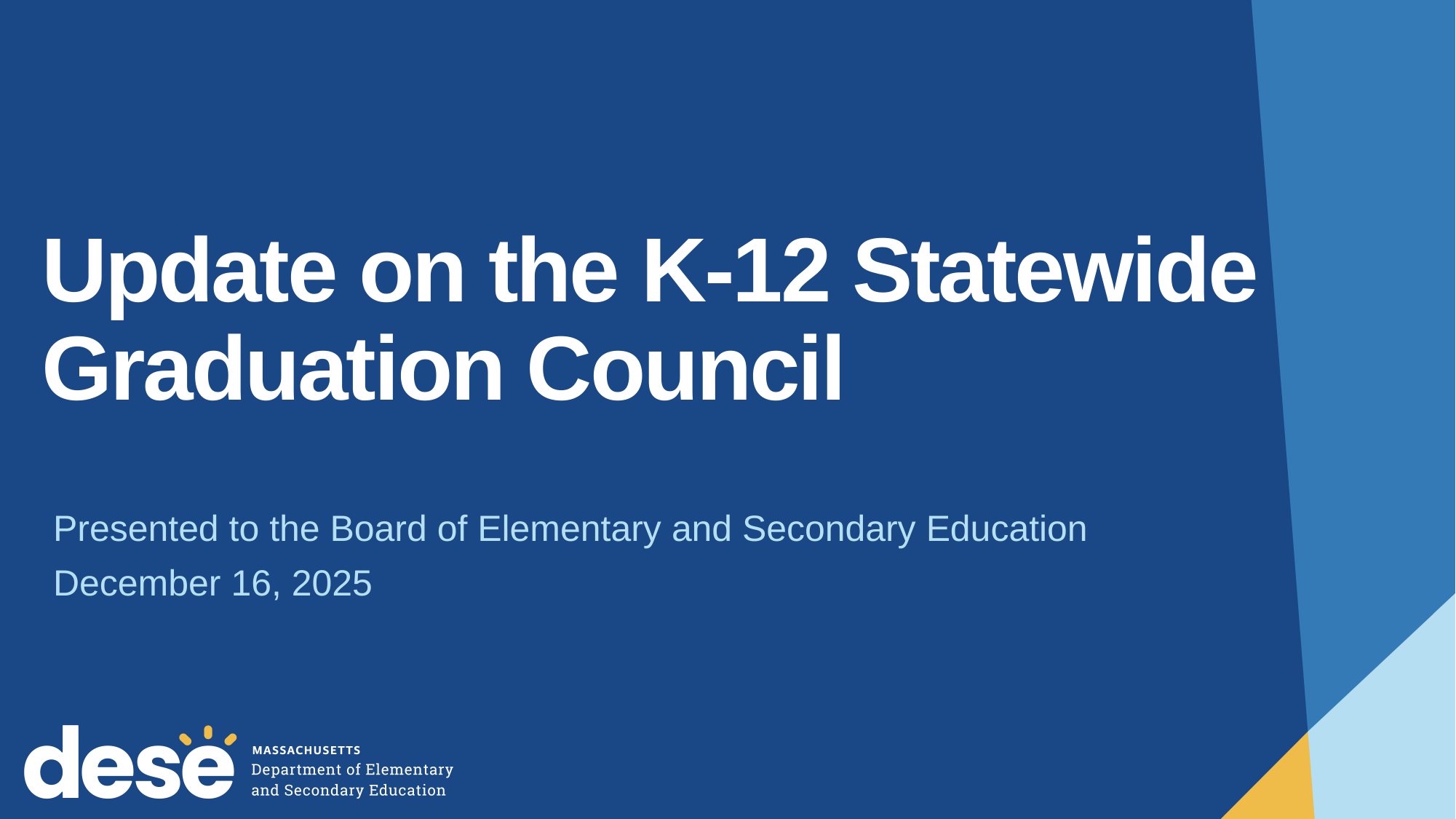

# Update on the K-12 Statewide Graduation Council
Presented to the Board of Elementary and Secondary Education
December 16, 2025